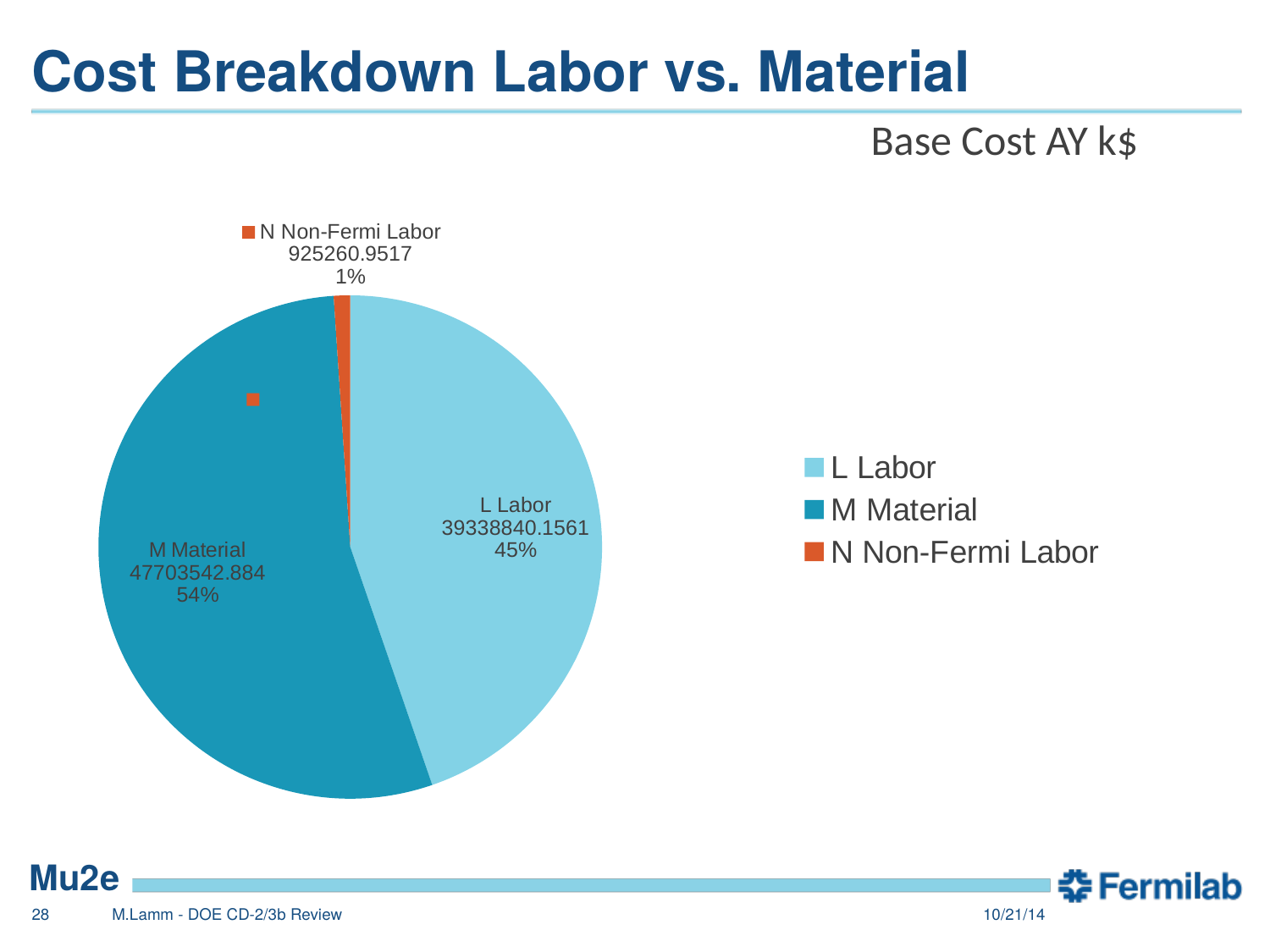

# Cost Breakdown Labor vs. Material
Base Cost AY k$

### Chart

| Category | Total |
|---|---|
| L Labor | 39338840.156100005 |
| M Material | 47703542.883999996 |
| N Non-Fermi Labor | 925260.9517000001 |
28
M.Lamm - DOE CD-2/3b Review
10/21/14